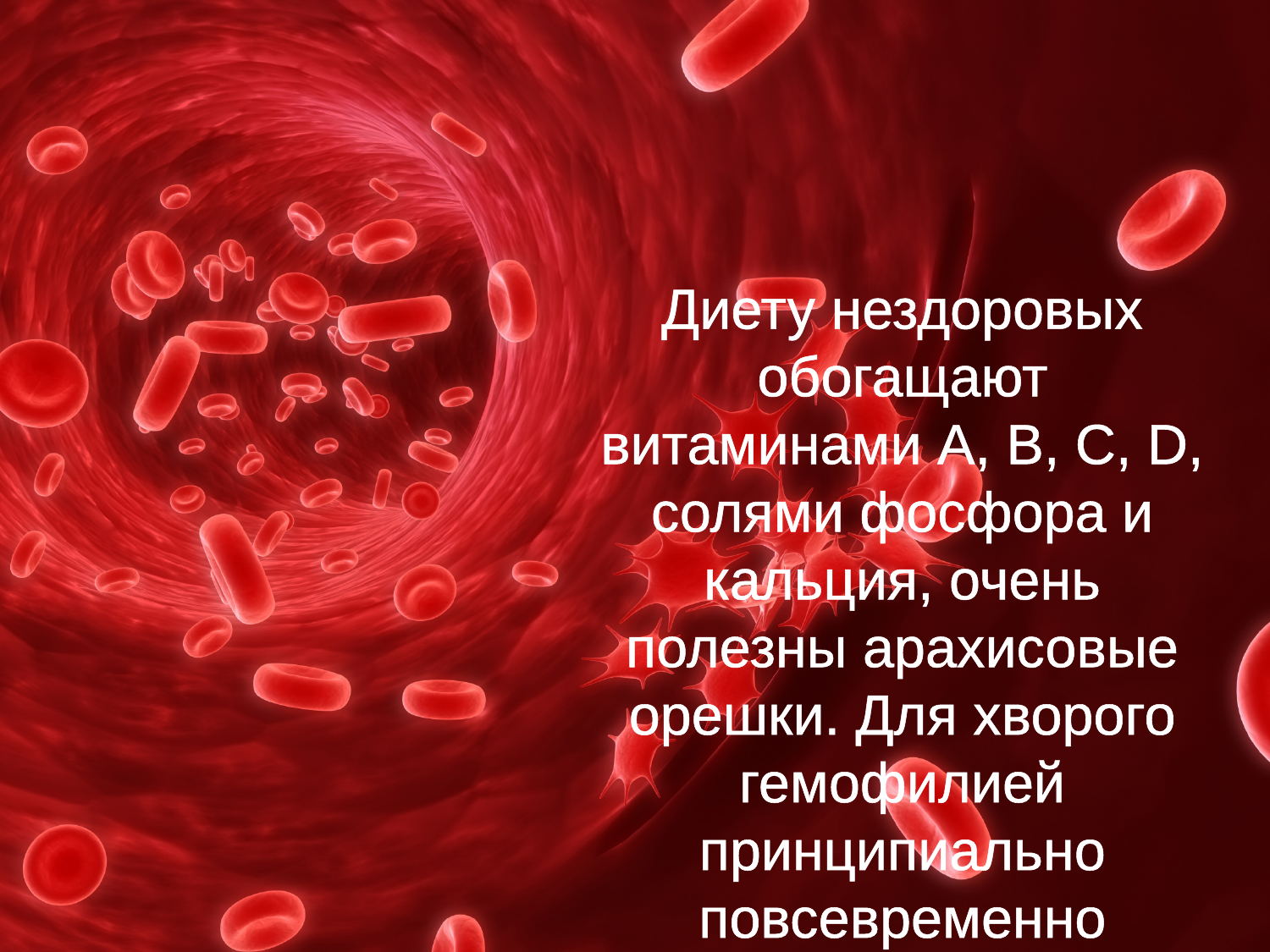

Диету нездоровых обогащают витаминами А, В, С, D, солями фосфора и кальция, очень полезны арахисовые орешки. Для хворого гемофилией принципиально повсевременно наблюдаться у доктора. Не считая того, нельзя принимать препараты, воздействующие на свёртываемость крови (аспирин и другие средства, содержащие ацетилсалициловую кислоту).